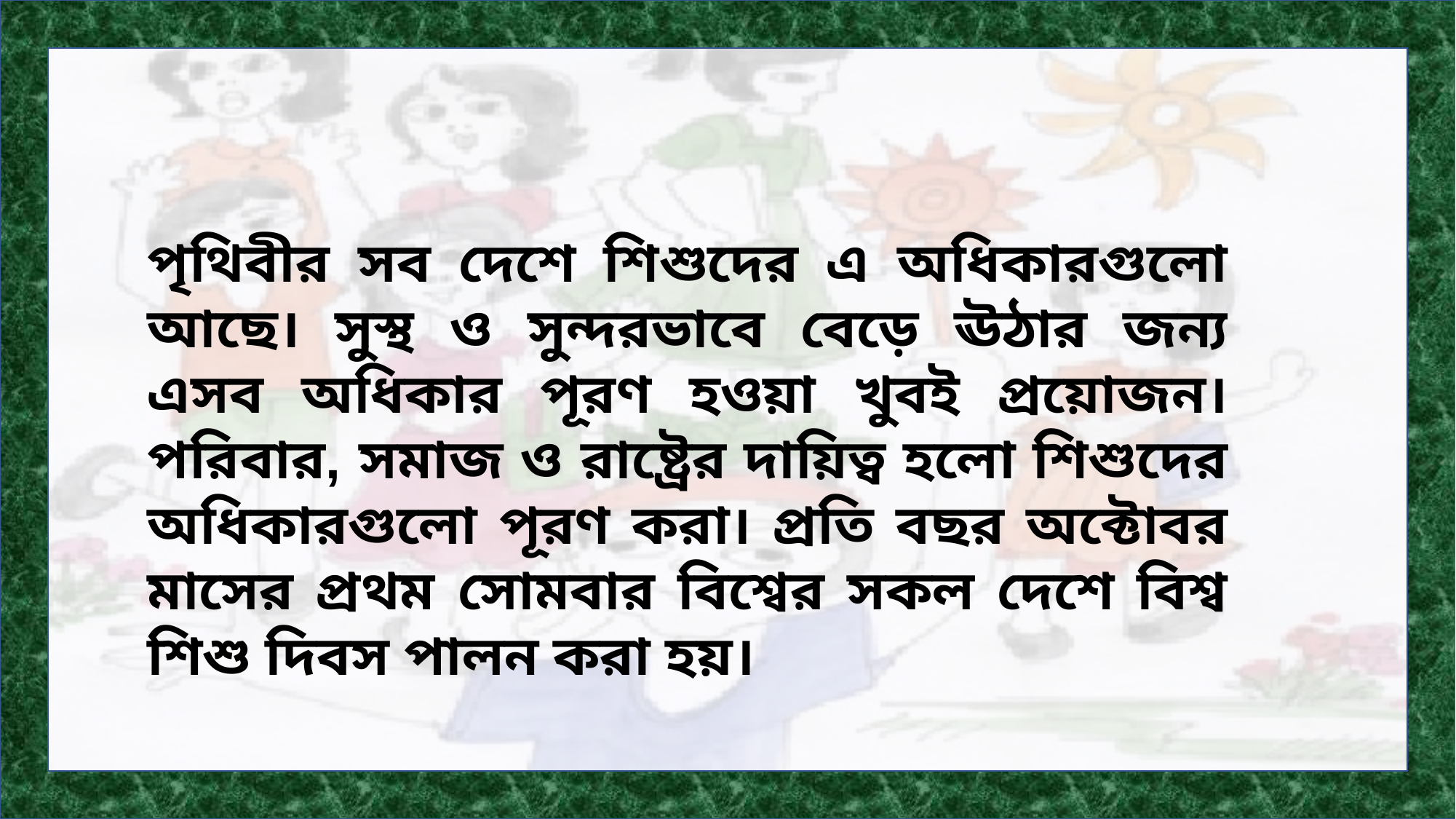

পৃথিবীর সব দেশে শিশুদের এ অধিকারগুলো আছে। সুস্থ ও সুন্দরভাবে বেড়ে ঊঠার জন্য এসব অধিকার পূরণ হওয়া খুবই প্রয়োজন। পরিবার, সমাজ ও রাষ্ট্রের দায়িত্ব হলো শিশুদের অধিকারগুলো পূরণ করা। প্রতি বছর অক্টোবর মাসের প্রথম সোমবার বিশ্বের সকল দেশে বিশ্ব শিশু দিবস পালন করা হয়।